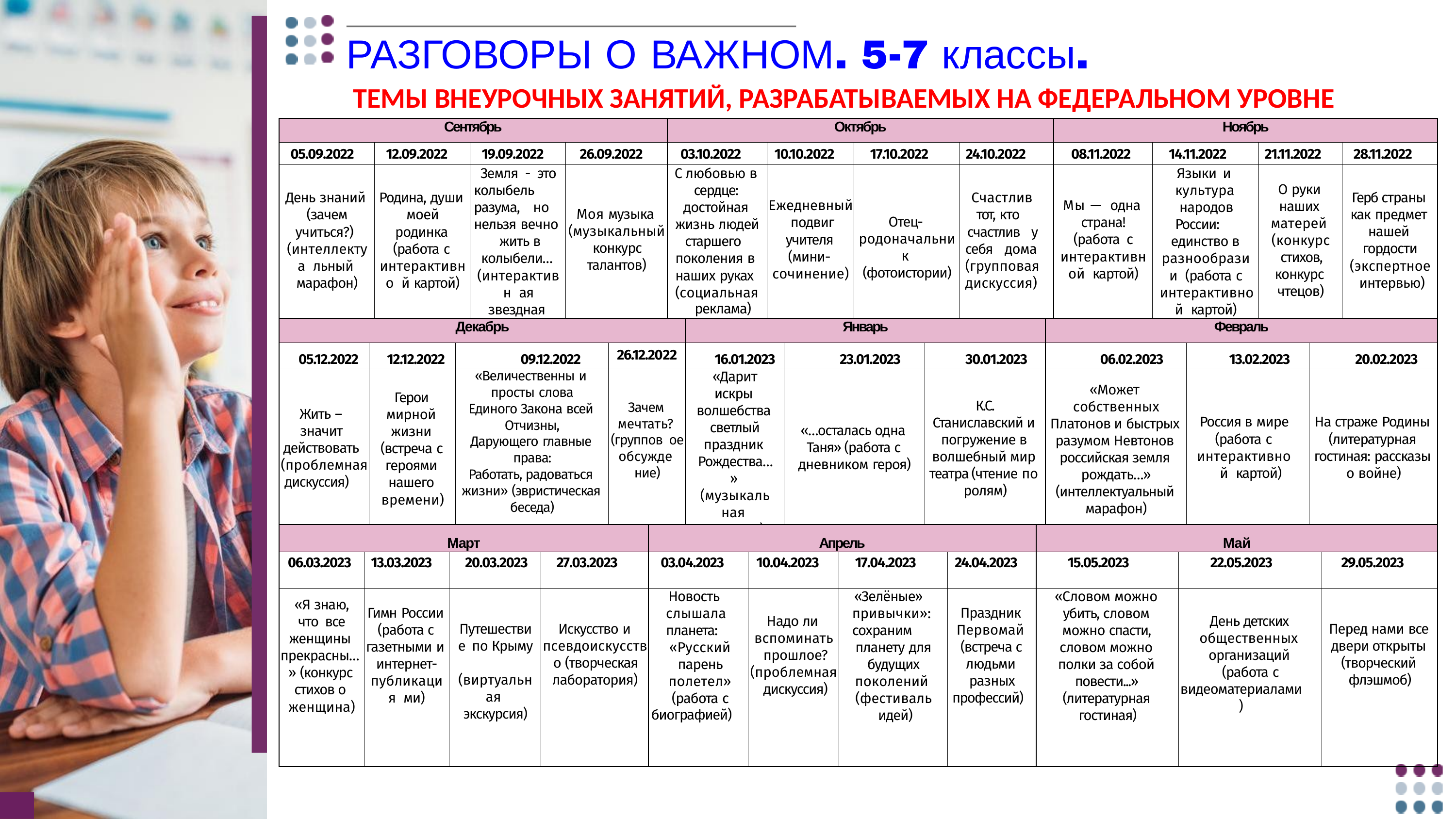

# РАЗГОВОРЫ О ВАЖНОМ. 5-7 классы.

ТЕМЫ ВНЕУРОЧНЫХ ЗАНЯТИЙ, РАЗРАБАТЫВАЕМЫХ НА ФЕДЕРАЛЬНОМ УРОВНЕ
| Сентябрь |  |  |  | Октябрь |  |  |  | Ноябрь |  |  |  |
| --- | --- | --- | --- | --- | --- | --- | --- | --- | --- | --- | --- |
| 05.09.2022 | 12.09.2022 | 19.09.2022 | 26.09.2022 | 03.10.2022 | 10.10.2022 | 17.10.2022 | 24.10.2022 | 08.11.2022 | 14.11.2022 | 21.11.2022 | 28.11.2022 |
| День знаний (зачем учиться?) (интеллектуа льный марафон) | Родина, души моей родинка (работа с интерактивно й картой) | Земля - это колыбель разума, но нельзя вечно жить в колыбели… (интерактивн ая звездная карта) | Моя музыка (музыкальный конкурс талантов) | С любовью в сердце: достойная жизнь людей старшего поколения в наших руках (социальная реклама) | Ежедневный подвиг учителя (мини- сочинение) | Отец- родоначальник (фотоистории) | Счастлив тот, кто счастлив у себя дома (групповая дискуссия) | Мы — одна страна! (работа с интерактивной картой) | Языки и культура народов России: единство в разнообразии (работа с интерактивной картой) | О руки наших матерей (конкурс стихов, конкурс чтецов) | Герб страны как предмет нашей гордости (экспертное интервью) |
| Декабрь |  |  |  | Январь |  |  | Февраль |  |  |
| --- | --- | --- | --- | --- | --- | --- | --- | --- | --- |
| 05.12.2022 | 12.12.2022 | 09.12.2022 | 26.12.2022 | 16.01.2023 | 23.01.2023 | 30.01.2023 | 06.02.2023 | 13.02.2023 | 20.02.2023 |
| Жить – значит действовать (проблемная дискуссия) | Герои мирной жизни (встреча с героями нашего времени) | «Величественны и просты слова Единого Закона всей Отчизны, Дарующего главные права: Работать, радоваться жизни» (эвристическая беседа) | Зачем мечтать? (группов ое обсужде ние) | «Дарит искры волшебства светлый праздник Рождества…» (музыкальная гостиная) | «…осталась одна Таня» (работа с дневником героя) | К.С. Станиславский и погружение в волшебный мир театра (чтение по ролям) | «Может собственных Платонов и быстрых разумом Невтонов российская земля рождать…» (интеллектуальный марафон) | Россия в мире (работа с интерактивной картой) | На страже Родины (литературная гостиная: рассказы о войне) |
| Март |  |  |  | Апрель |  |  |  | Май |  |  |
| --- | --- | --- | --- | --- | --- | --- | --- | --- | --- | --- |
| 06.03.2023 | 13.03.2023 | 20.03.2023 | 27.03.2023 | 03.04.2023 | 10.04.2023 | 17.04.2023 | 24.04.2023 | 15.05.2023 | 22.05.2023 | 29.05.2023 |
| «Я знаю, что все женщины прекрасны… » (конкурс стихов о женщина) | Гимн России (работа с газетными и интернет- публикация ми) | Путешествие по Крыму (виртуальная экскурсия) | Искусство и псевдоискусств о (творческая лаборатория) | Новость слышала планета: «Русский парень полетел» (работа с биографией) | Надо ли вспоминать прошлое? (проблемная дискуссия) | «Зелёные» привычки»: сохраним планету для будущих поколений (фестиваль идей) | Праздник Первомай (встреча с людьми разных профессий) | «Словом можно убить, словом можно спасти, словом можно полки за собой повести...» (литературная гостиная) | День детских общественных организаций (работа с видеоматериалами) | Перед нами все двери открыты (творческий флэшмоб) |